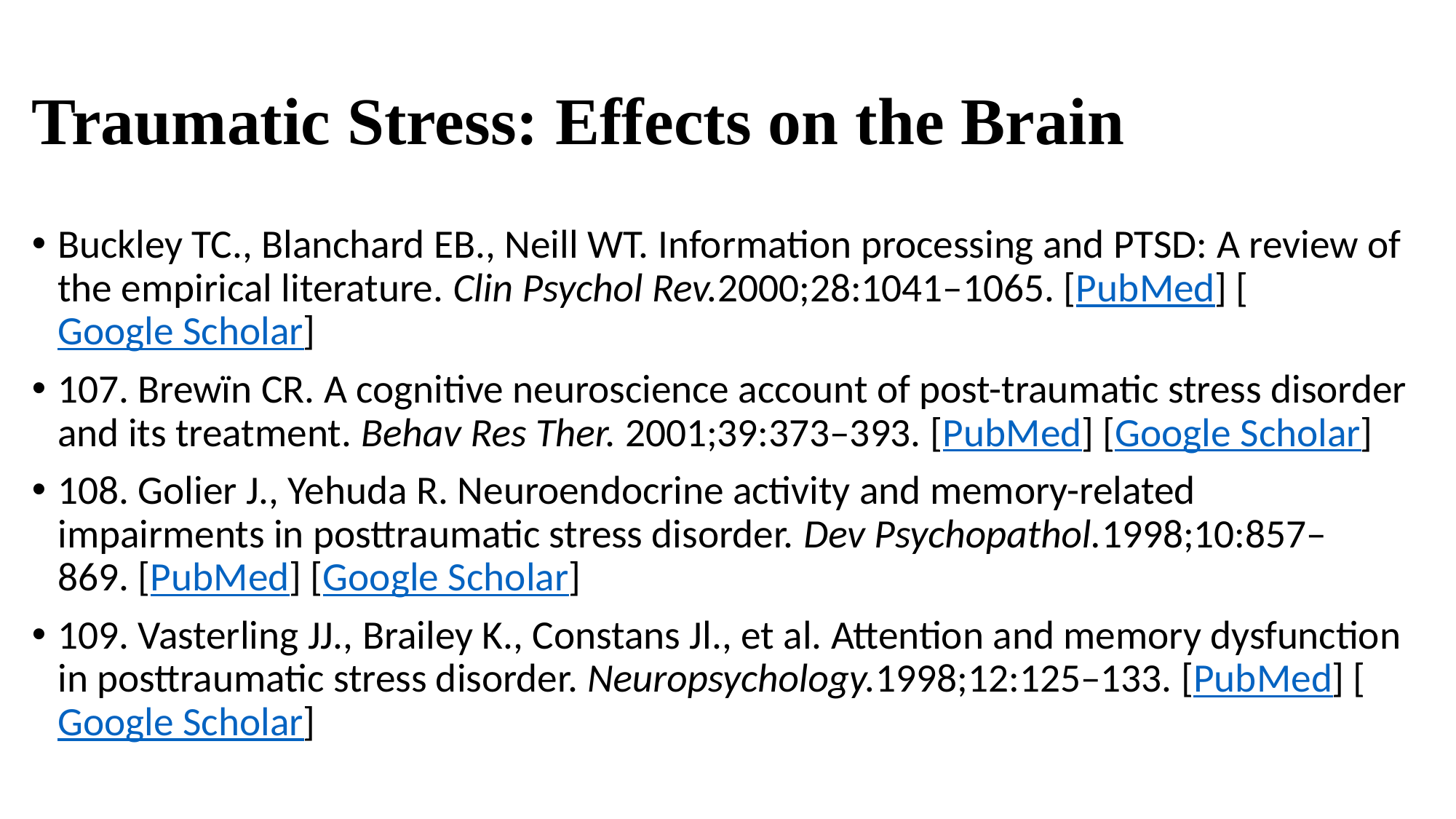

# Traumatic Stress: Effects on the Brain
Buckley TC., Blanchard EB., Neill WT. Information processing and PTSD: A review of the empirical literature. Clin Psychol Rev.2000;28:1041–1065. [PubMed] [Google Scholar]
107. Brewïn CR. A cognitive neuroscience account of post-traumatic stress disorder and its treatment. Behav Res Ther. 2001;39:373–393. [PubMed] [Google Scholar]
108. Golier J., Yehuda R. Neuroendocrine activity and memory-related impairments in posttraumatic stress disorder. Dev Psychopathol.1998;10:857–869. [PubMed] [Google Scholar]
109. Vasterling JJ., Brailey K., Constans Jl., et al. Attention and memory dysfunction in posttraumatic stress disorder. Neuropsychology.1998;12:125–133. [PubMed] [Google Scholar]